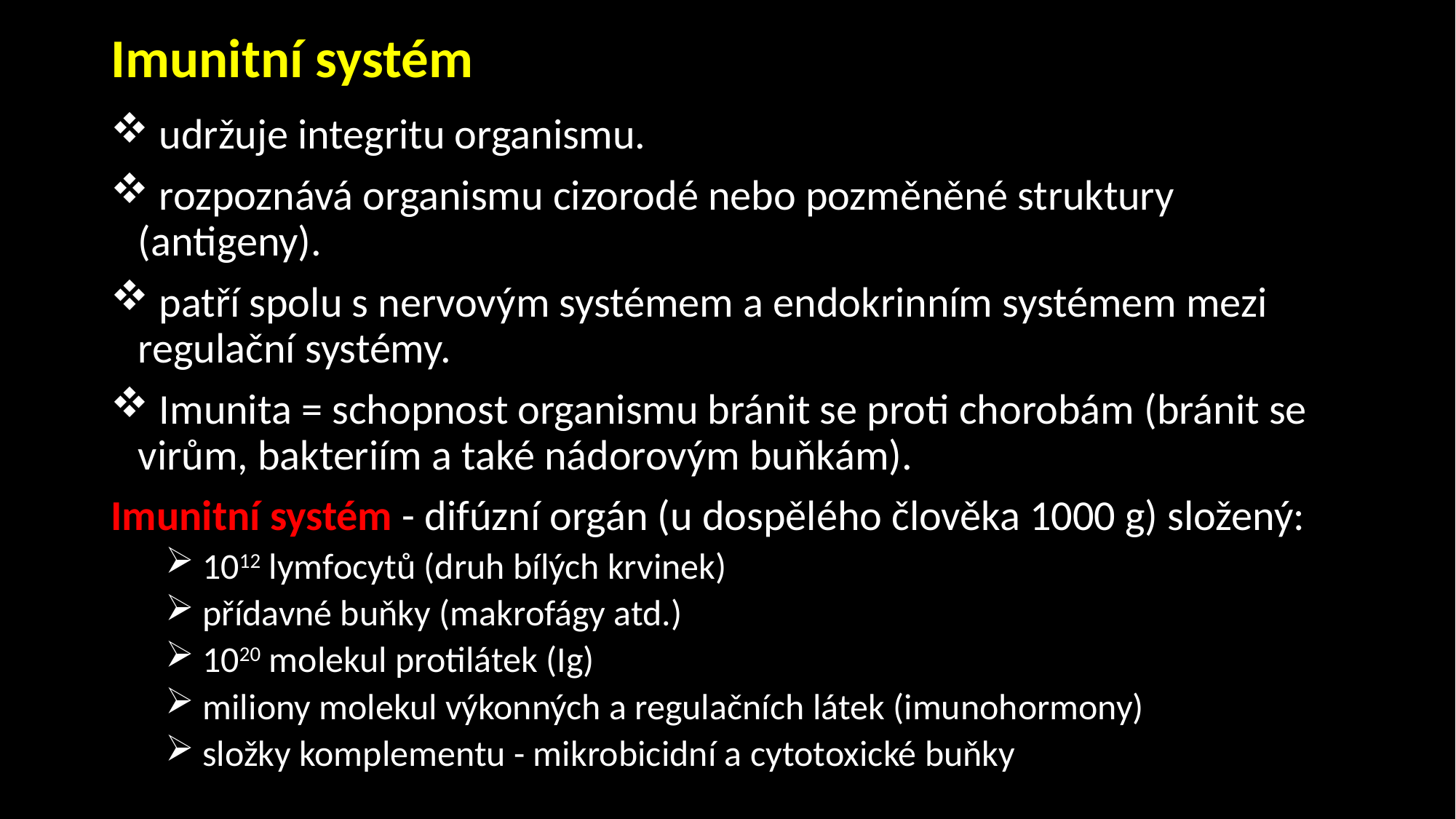

# Imunitní systém
 udržuje integritu organismu.
 rozpoznává organismu cizorodé nebo pozměněné struktury (antigeny).
 patří spolu s nervovým systémem a endokrinním systémem mezi regulační systémy.
 Imunita = schopnost organismu bránit se proti chorobám (bránit se virům, bakteriím a také nádorovým buňkám).
Imunitní systém - difúzní orgán (u dospělého člověka 1000 g) složený:
 1012 lymfocytů (druh bílých krvinek)
 přídavné buňky (makrofágy atd.)
 1020 molekul protilátek (Ig)
 miliony molekul výkonných a regulačních látek (imunohormony)
 složky komplementu - mikrobicidní a cytotoxické buňky